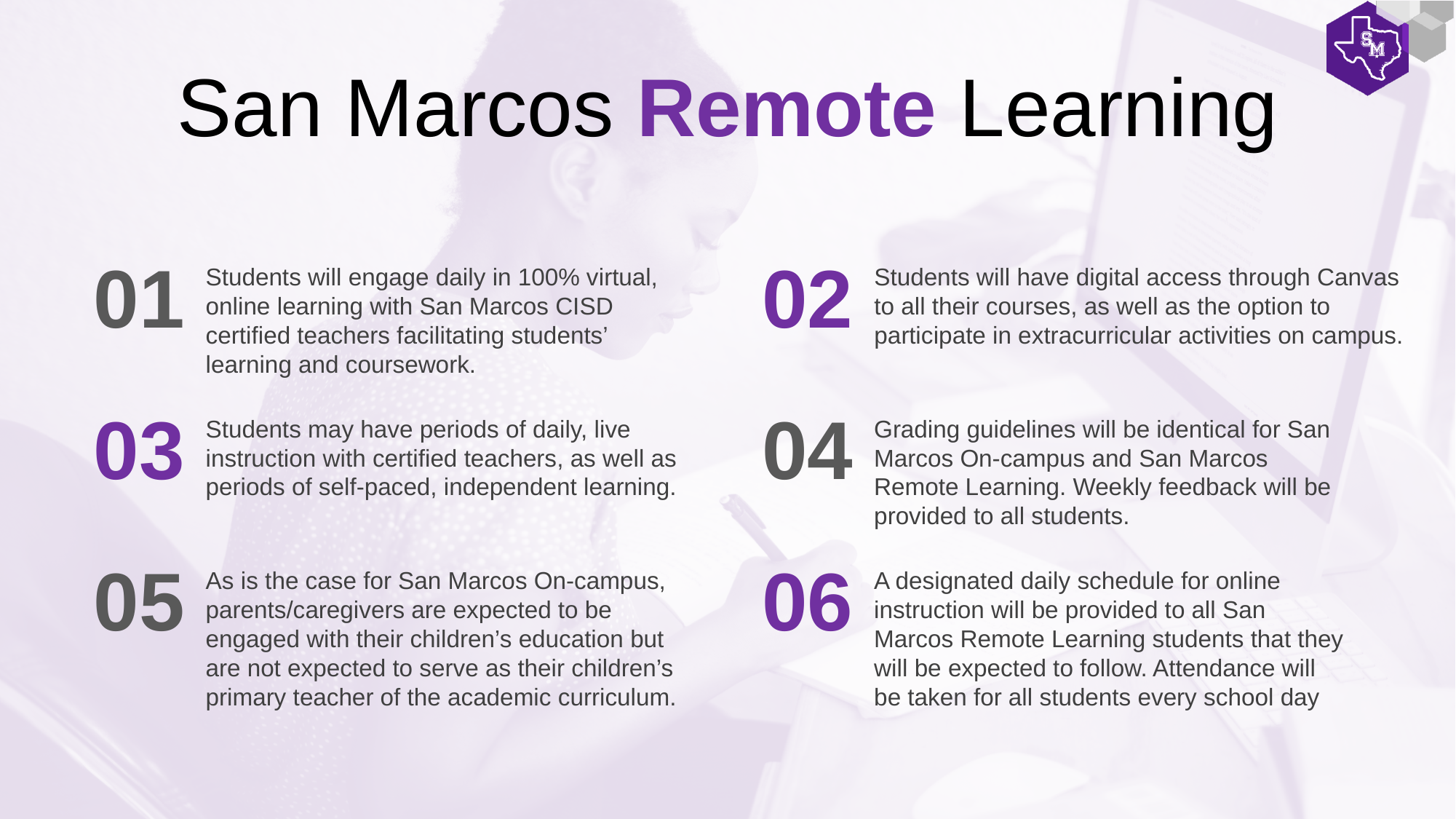

San Marcos Remote Learning
01
02
Students will engage daily in 100% virtual, online learning with San Marcos CISD certified teachers facilitating students’ learning and coursework.
Students will have digital access through Canvas to all their courses, as well as the option to participate in extracurricular activities on campus.
03
04
Students may have periods of daily, live instruction with certified teachers, as well as periods of self-paced, independent learning.
Grading guidelines will be identical for San Marcos On-campus and San Marcos Remote Learning. Weekly feedback will be provided to all students.
05
06
As is the case for San Marcos On-campus, parents/caregivers are expected to be engaged with their children’s education but are not expected to serve as their children’s primary teacher of the academic curriculum.
A designated daily schedule for online instruction will be provided to all San Marcos Remote Learning students that they will be expected to follow. Attendance will be taken for all students every school day